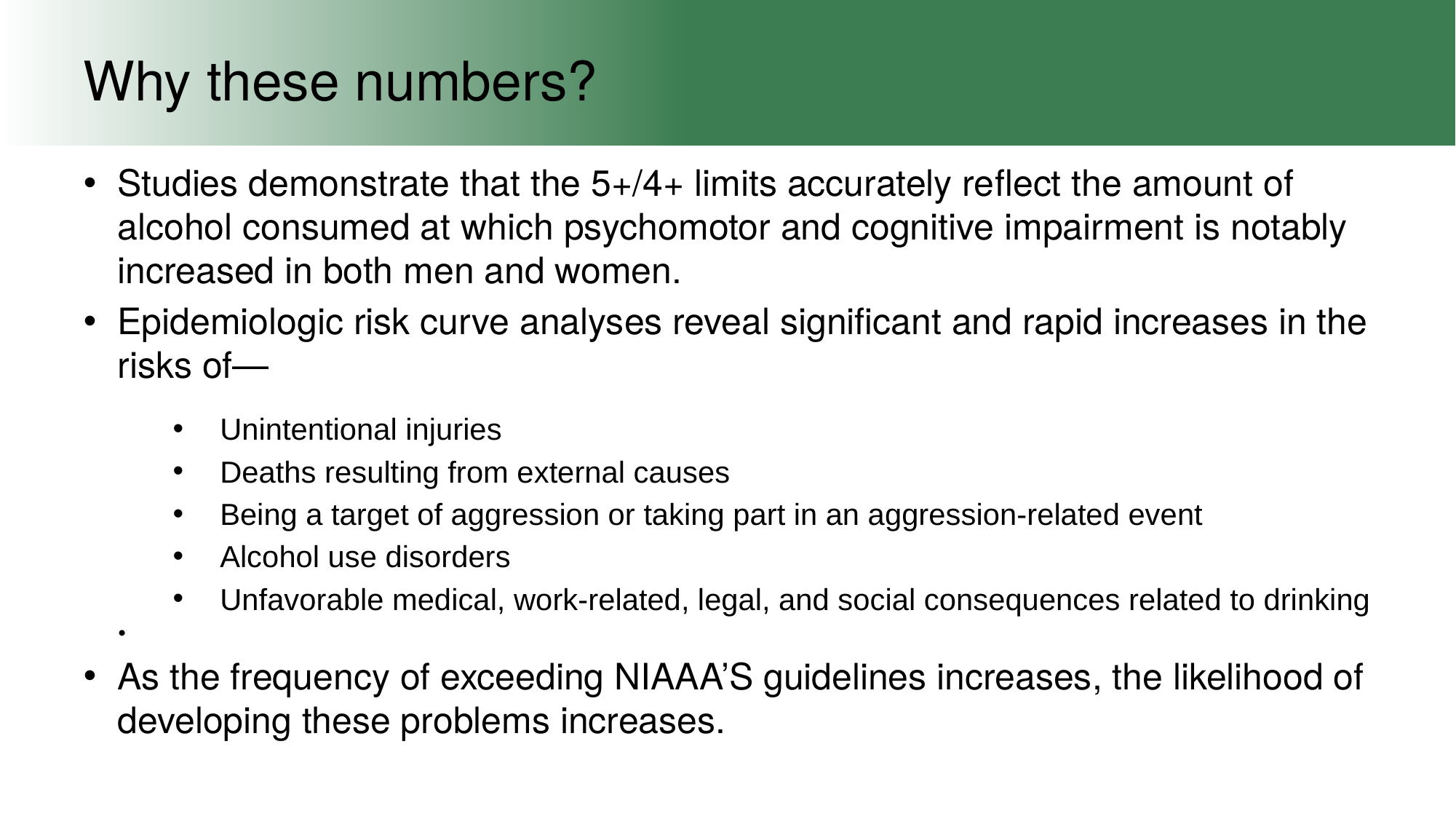

# Why these numbers?
Studies demonstrate that the 5+/4+ limits accurately reflect the amount of alcohol consumed at which psychomotor and cognitive impairment is notably increased in both men and women.
Epidemiologic risk curve analyses reveal significant and rapid increases in the risks of—
Unintentional injuries
Deaths resulting from external causes
Being a target of aggression or taking part in an aggression-related event
Alcohol use disorders
Unfavorable medical, work-related, legal, and social consequences related to drinking

As the frequency of exceeding NIAAA’S guidelines increases, the likelihood of developing these problems increases.